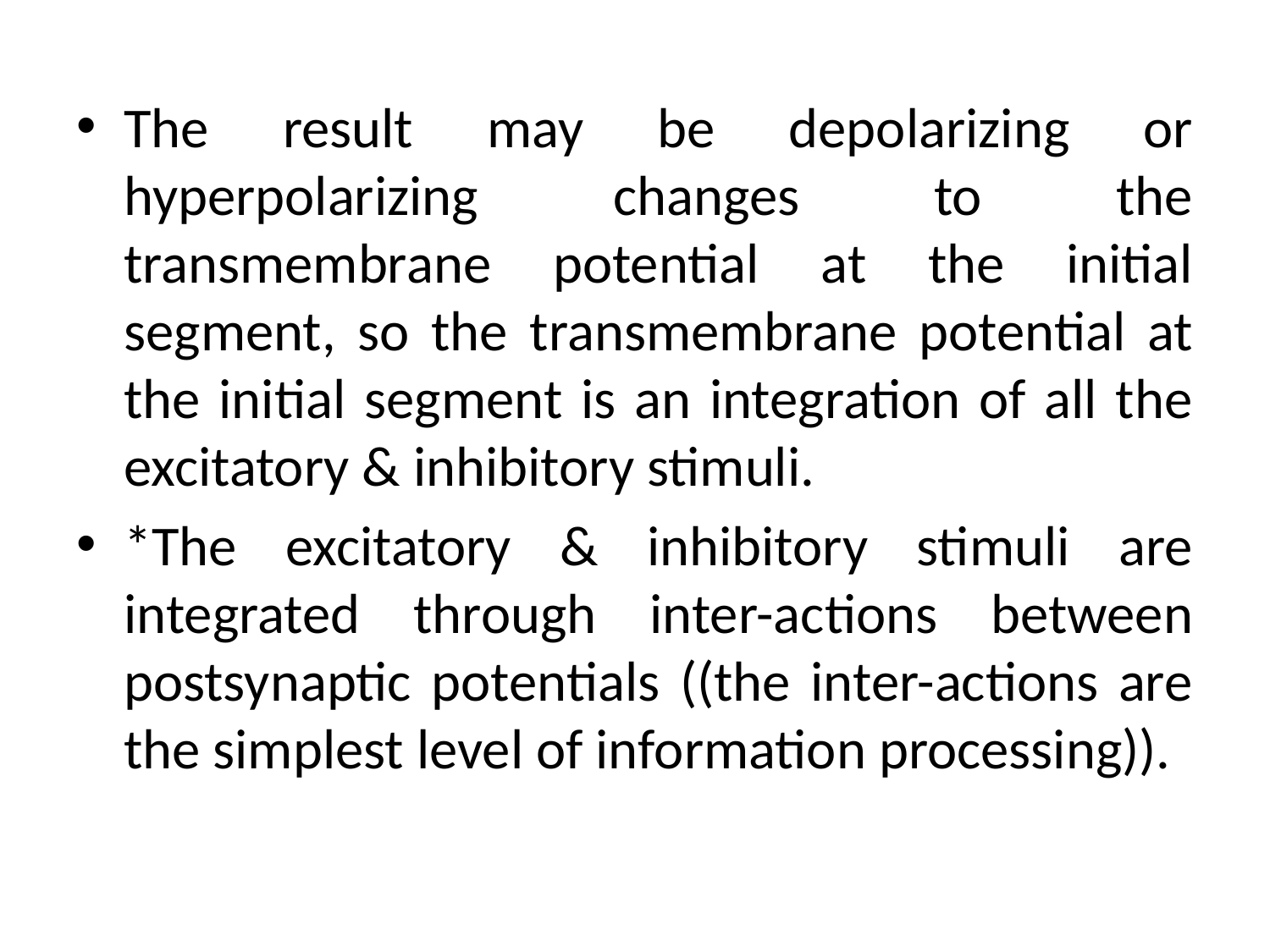

#
The result may be depolarizing or hyperpolarizing changes to the transmembrane potential at the initial segment, so the transmembrane potential at the initial segment is an integration of all the excitatory & inhibitory stimuli.
*The excitatory & inhibitory stimuli are integrated through inter-actions between postsynaptic potentials ((the inter-actions are the simplest level of information processing)).